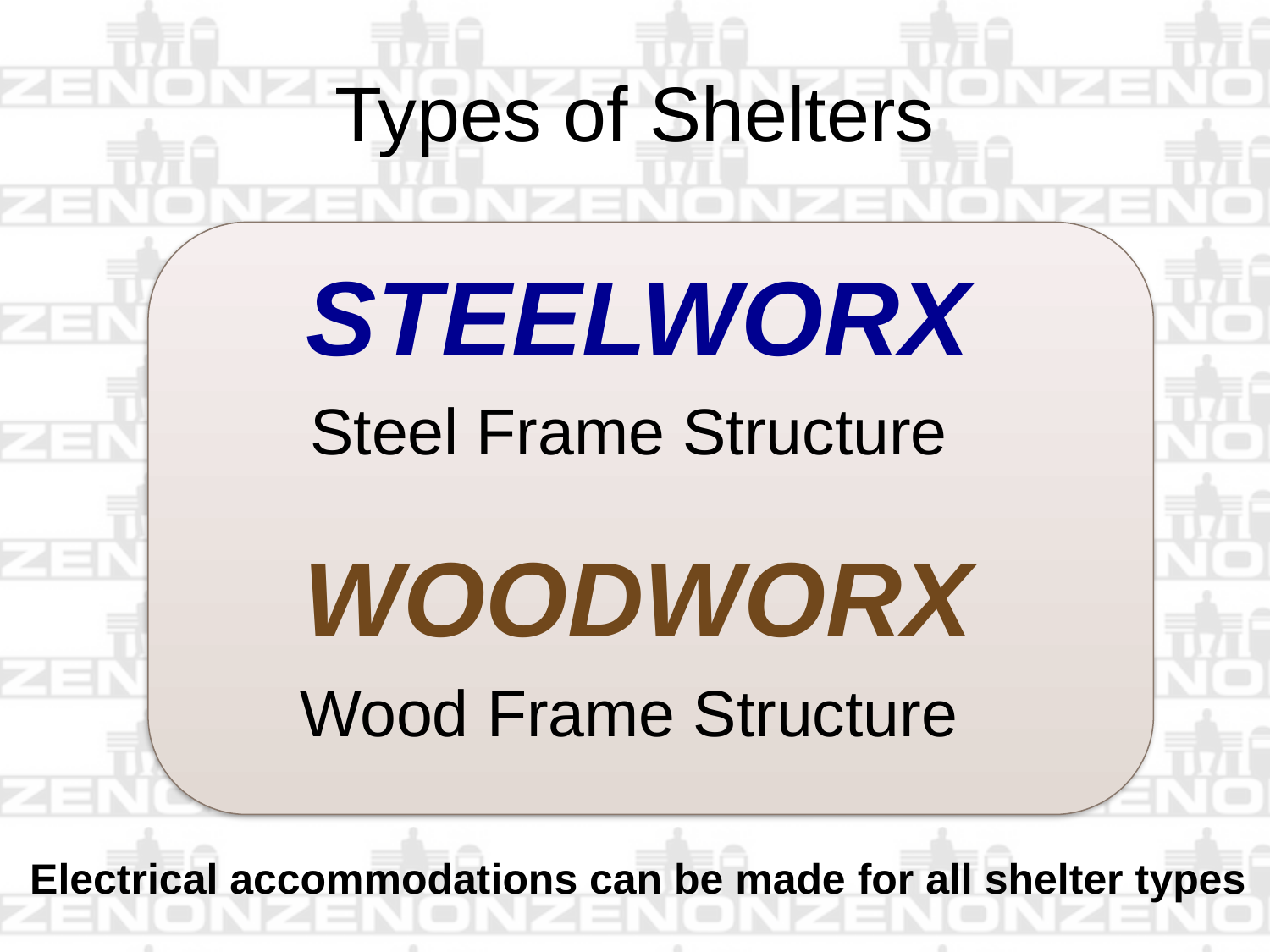

# Types of Shelters

STEELWORX
Steel Frame Structure
WOODWORX
Wood Frame Structure

Electrical accommodations can be made for all shelter types